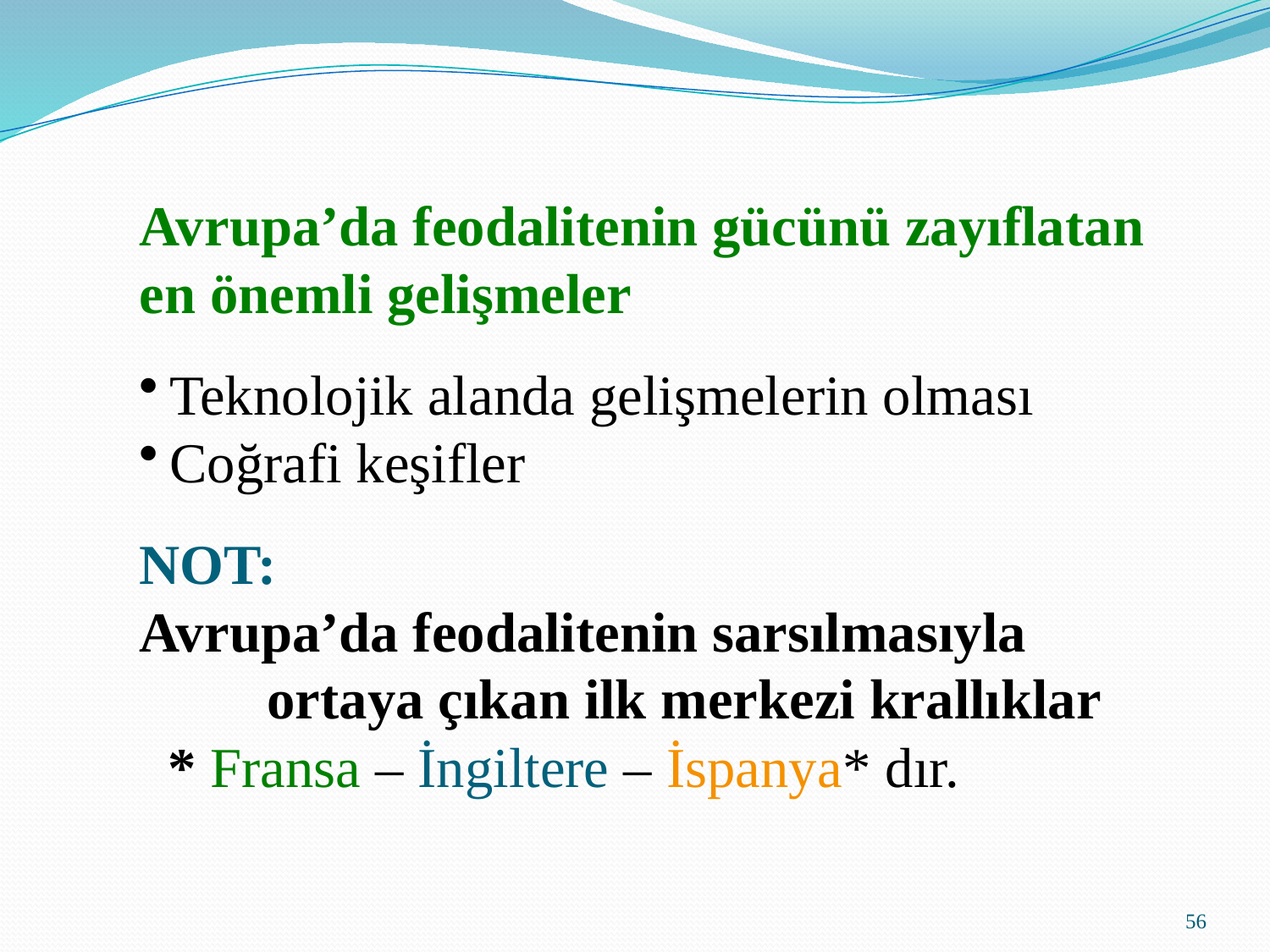

Avrupa’da feodalitenin gücünü zayıflatan
en önemli gelişmeler

Teknolojik alanda gelişmelerin olması
Coğrafi keşifler

NOT:
Avrupa’da feodalitenin sarsılmasıyla
         ortaya çıkan ilk merkezi krallıklar
  * Fransa – İngiltere – İspanya* dır.
56